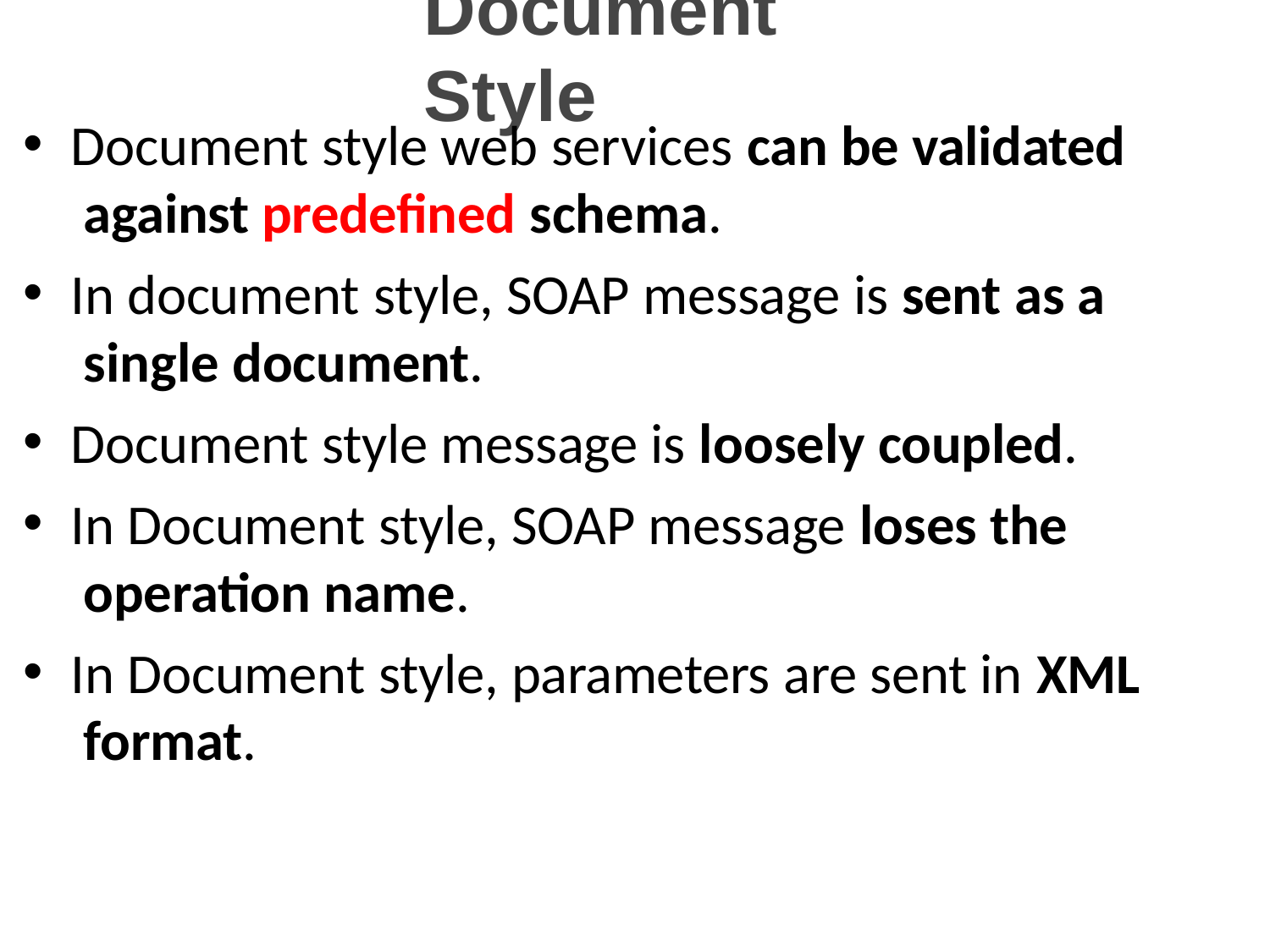

# Document Style
Document style web services can be validated  against predefined schema.
In document style, SOAP message is sent as a  single document.
Document style message is loosely coupled.
In Document style, SOAP message loses the  operation name.
In Document style, parameters are sent in XML  format.